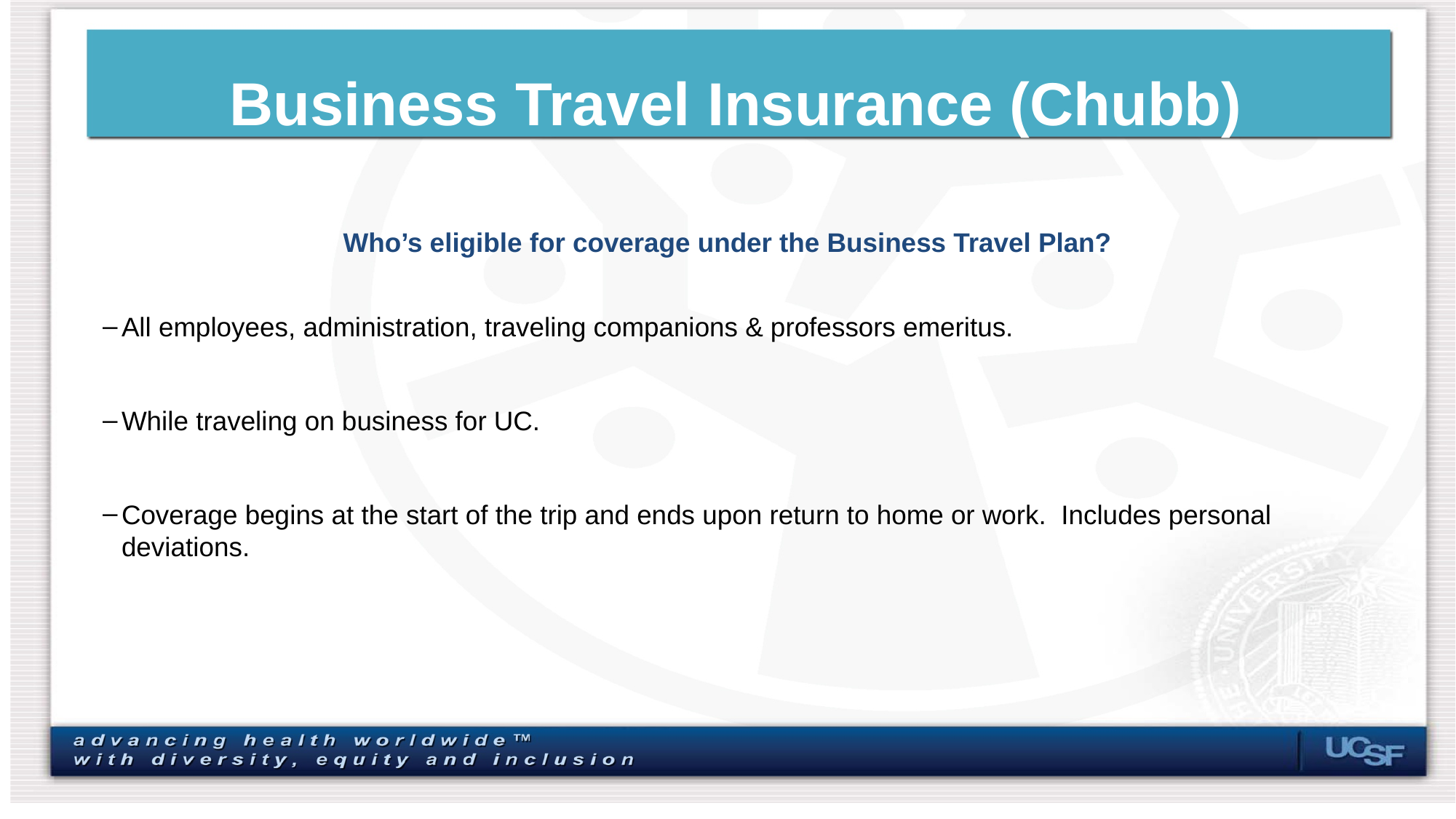

# Business Travel Insurance (Chubb)

Who’s eligible for coverage under the Business Travel Plan?

All employees, administration, traveling companions & professors emeritus.

While traveling on business for UC.

Coverage begins at the start of the trip and ends upon return to home or work.  Includes personal deviations.